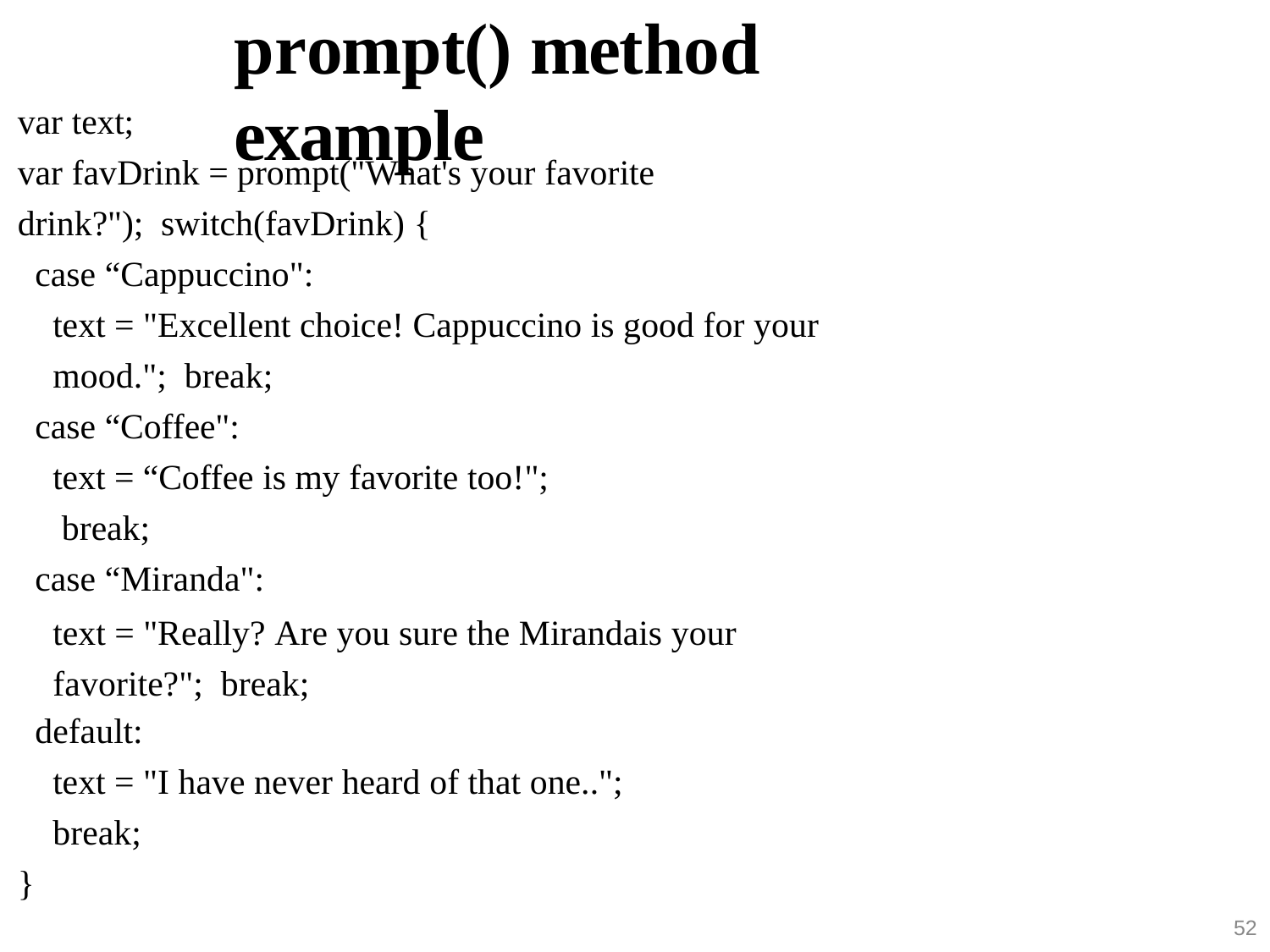

# prompt() method example
var text;
var favDrink = prompt("What's your favorite drink?");  switch(favDrink) {
case “Cappuccino":
text = "Excellent choice! Cappuccino is good for your mood.";  break;
case “Coffee":
text = “Coffee is my favorite too!";  break;
case “Miranda":
text = "Really? Are you sure the Mirandais your favorite?";  break;
default:
text = "I have never heard of that one..";
break;
}
52